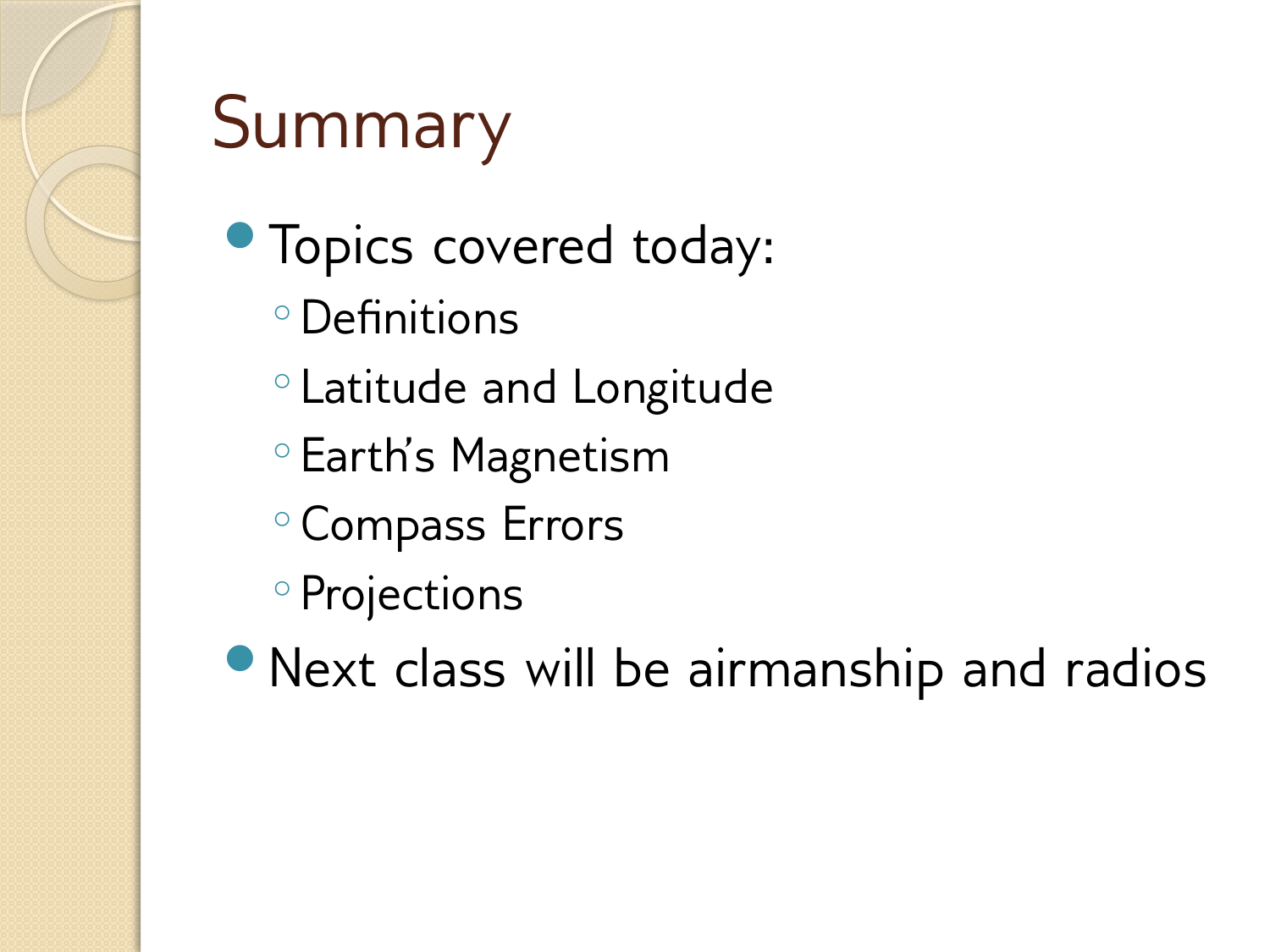

# Summary
Topics covered today:
Definitions
Latitude and Longitude
Earth’s Magnetism
Compass Errors
Projections
Next class will be airmanship and radios